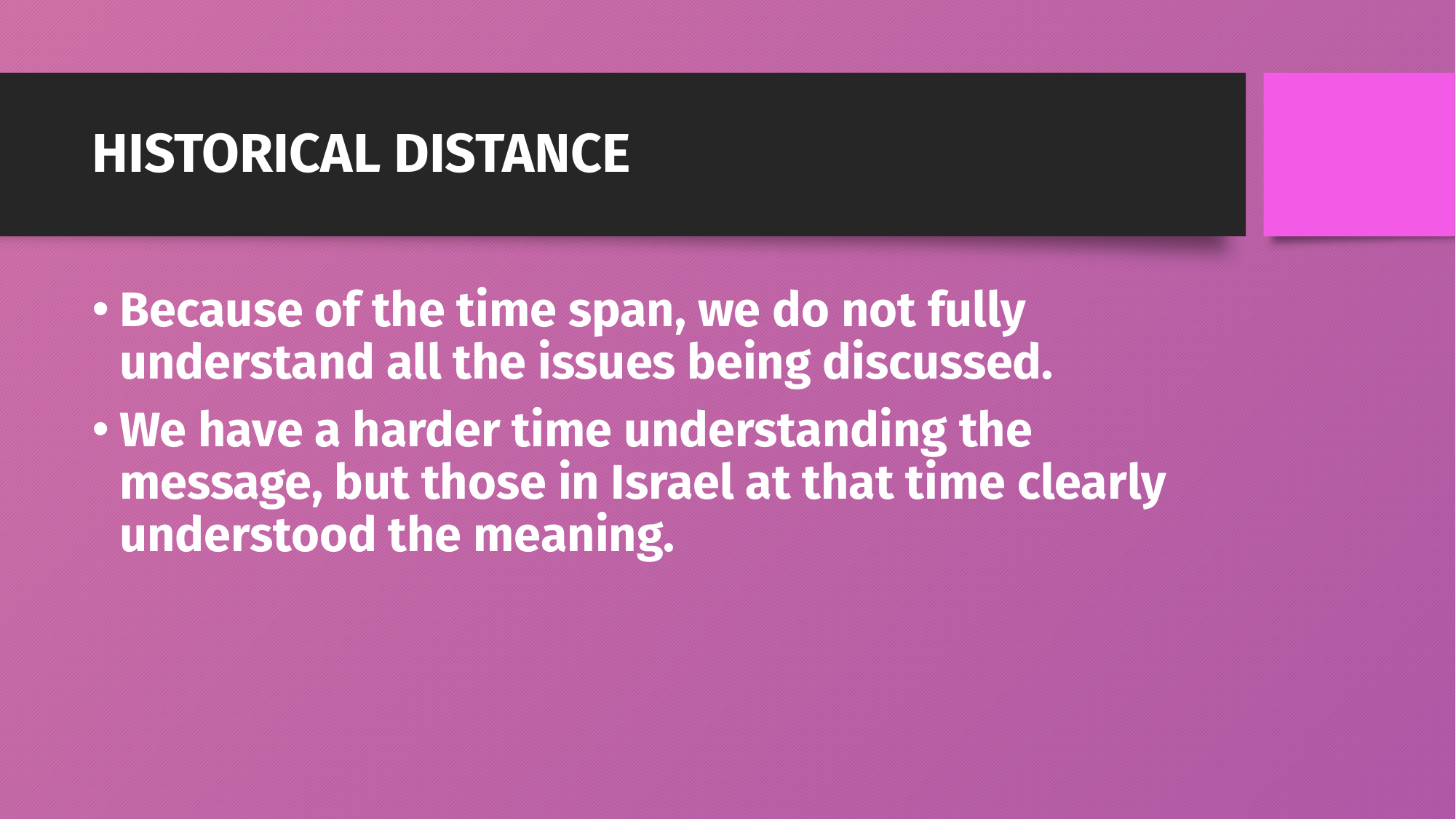

# HISTORICAL DISTANCE
Because of the time span, we do not fully understand all the issues being discussed.
We have a harder time understanding the message, but those in Israel at that time clearly understood the meaning.